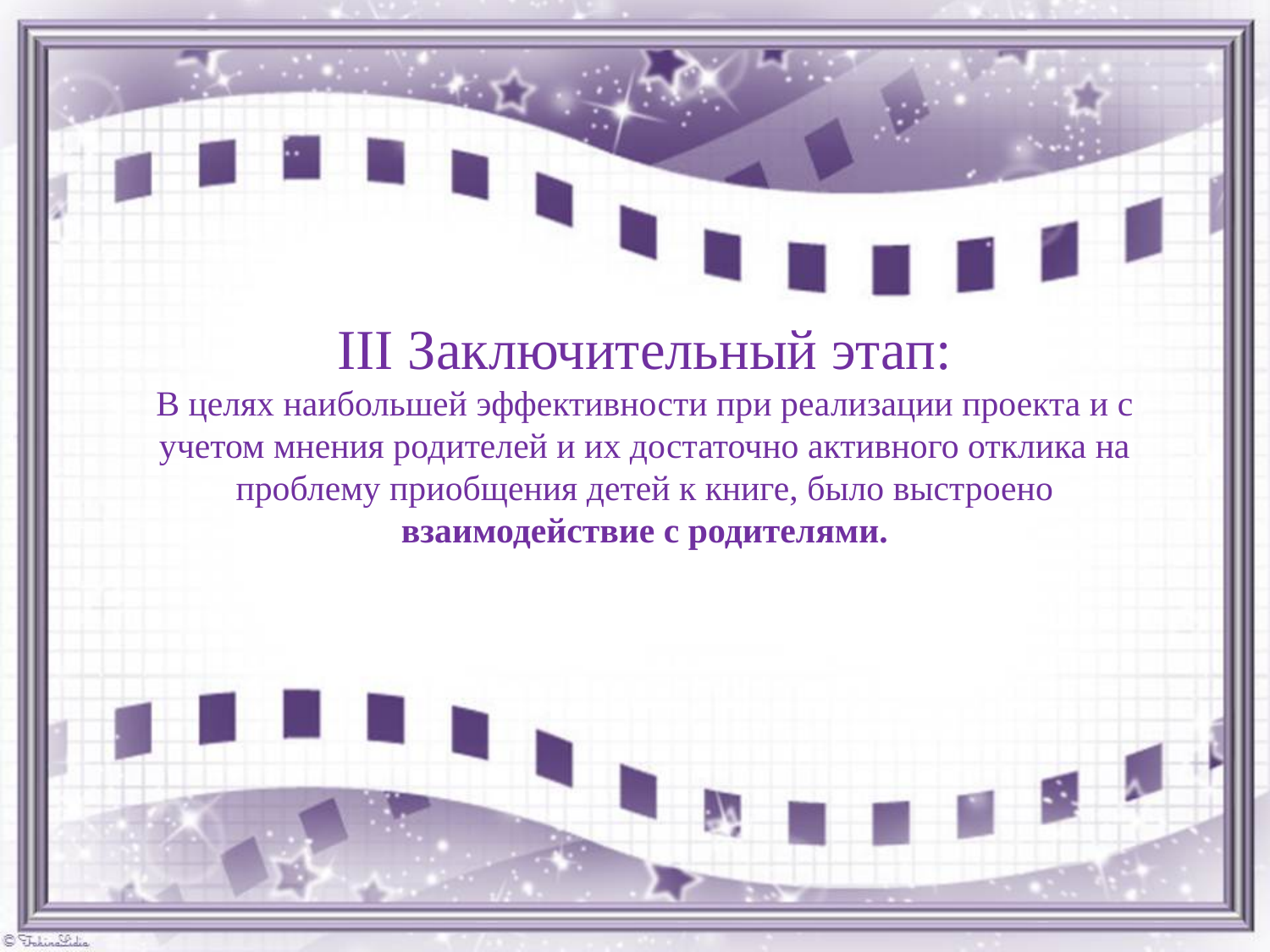

# III Заключительный этап: В целях наибольшей эффективности при реализации проекта и с учетом мнения родителей и их достаточно активного отклика на проблему приобщения детей к книге, было выстроено взаимодействие с родителями.